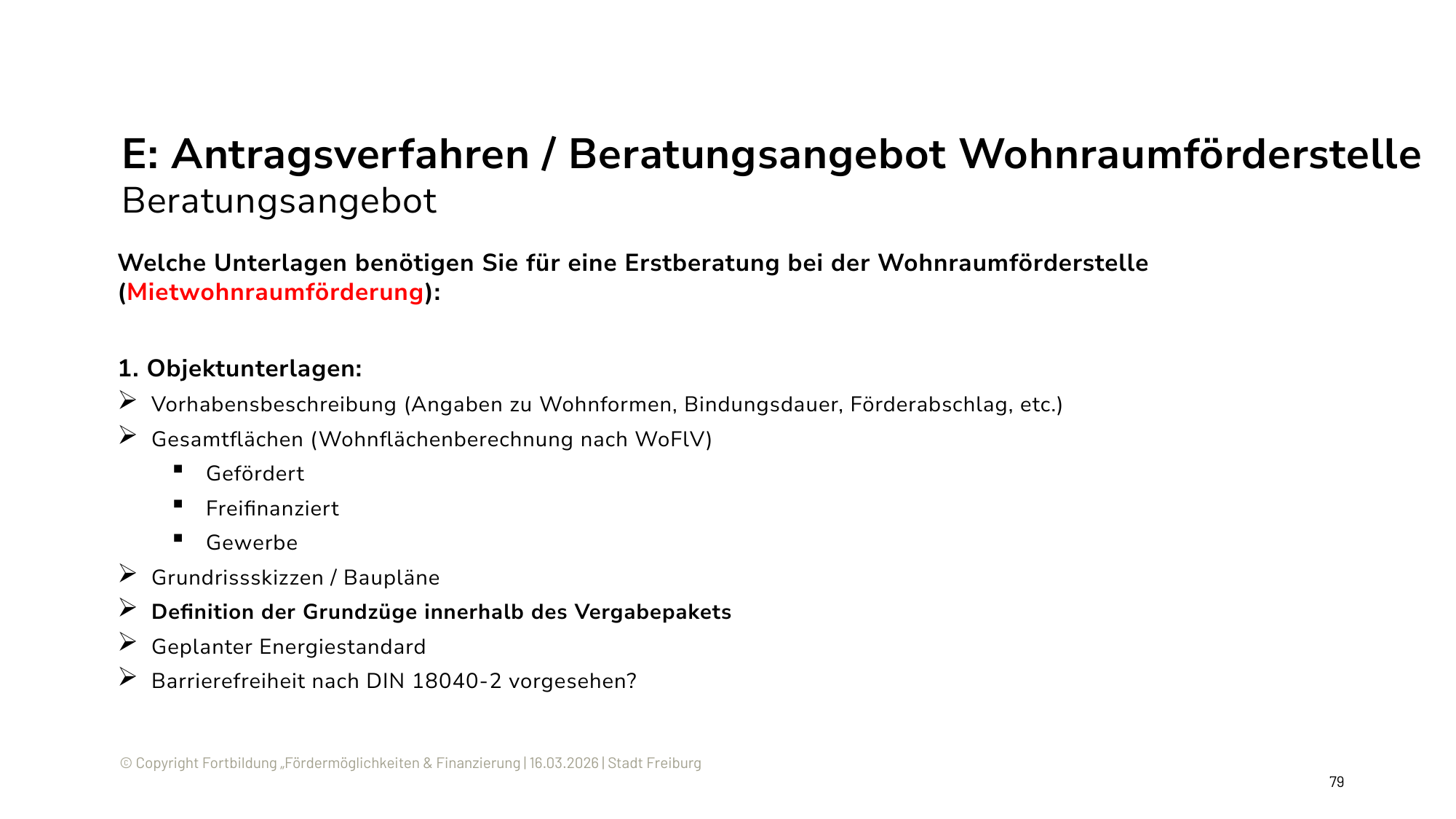

# E: Antragsverfahren / Beratungsangebot Wohnraumförderstelle Beratungsangebot
Welche Unterlagen benötigen Sie für eine Erstberatung bei der Wohnraumförderstelle (Mietwohnraumförderung):

1. Objektunterlagen:
Vorhabensbeschreibung (Angaben zu Wohnformen, Bindungsdauer, Förderabschlag, etc.)
Gesamtflächen (Wohnflächenberechnung nach WoFlV)
Gefördert
Freifinanziert
Gewerbe
Grundrissskizzen / Baupläne
Definition der Grundzüge innerhalb des Vergabepakets
Geplanter Energiestandard
Barrierefreiheit nach DIN 18040-2 vorgesehen?
© Copyright Fortbildung „Fördermöglichkeiten & Finanzierung | 16.03.2026 | Stadt Freiburg
79